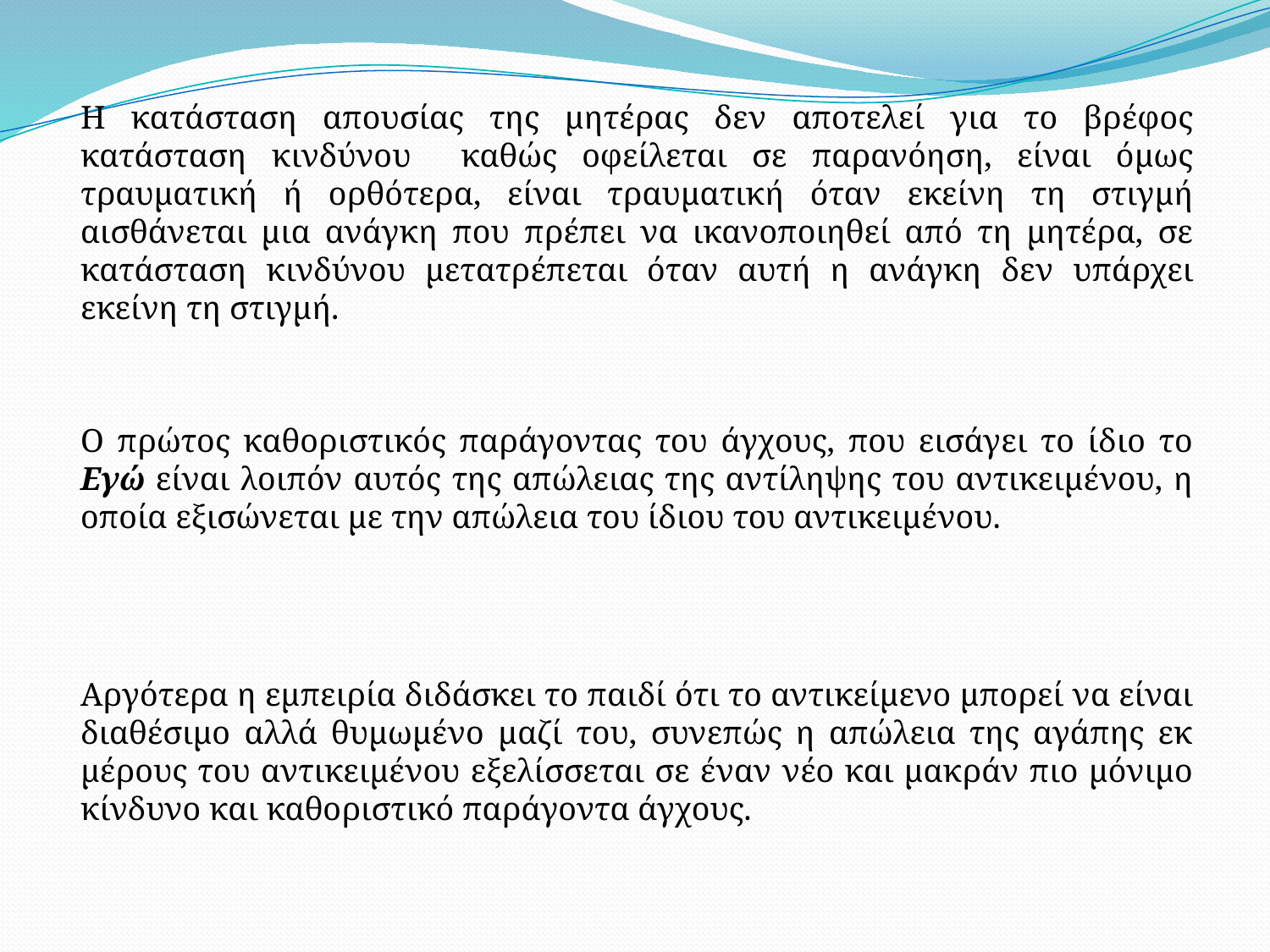

Η κατάσταση απουσίας της μητέρας δεν αποτελεί για το βρέφος κατάσταση κινδύνου  καθώς οφείλεται σε παρανόηση, είναι όμως τραυματική ή ορθότερα, είναι τραυματική όταν εκείνη τη στιγμή αισθάνεται μια ανάγκη που πρέπει να ικανοποιηθεί από τη μητέρα, σε κατάσταση κινδύνου μετατρέπεται όταν αυτή η ανάγκη δεν υπάρχει εκείνη τη στιγμή.

	Ο πρώτος καθοριστικός παράγοντας του άγχους, που εισάγει το ίδιο το Εγώ είναι λοιπόν αυτός της απώλειας της αντίληψης του αντικειμένου, η οποία εξισώνεται με την απώλεια του ίδιου του αντικειμένου.

	Αργότερα η εμπειρία διδάσκει το παιδί ότι το αντικείμενο μπορεί να είναι διαθέσιμο αλλά θυμωμένο μαζί του, συνεπώς η απώλεια της αγάπης εκ μέρους του αντικειμένου εξελίσσεται σε έναν νέο και μακράν πιο μόνιμο κίνδυνο και καθοριστικό παράγοντα άγχους.